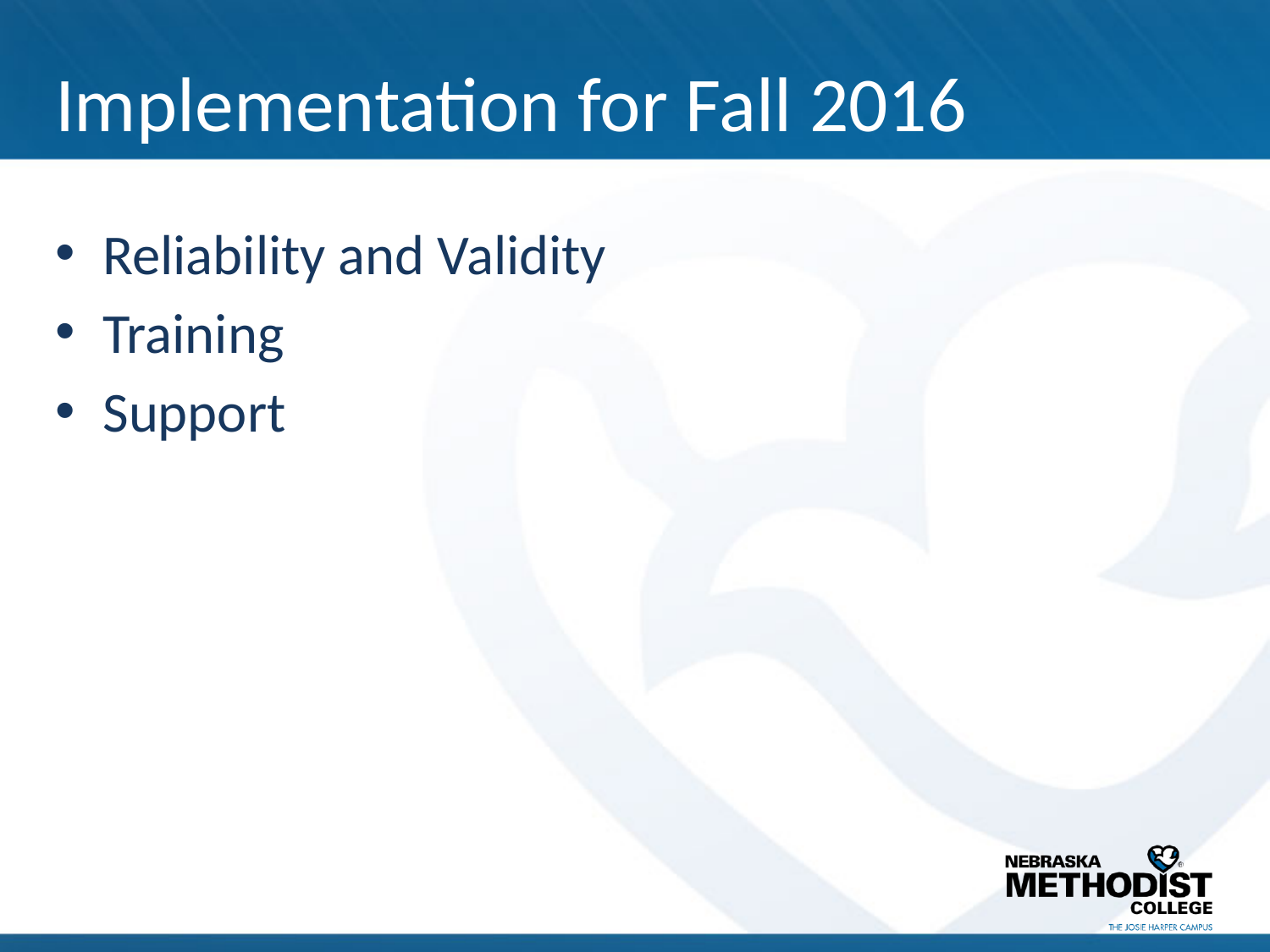

# Implementation for Fall 2016
Reliability and Validity
Training
Support